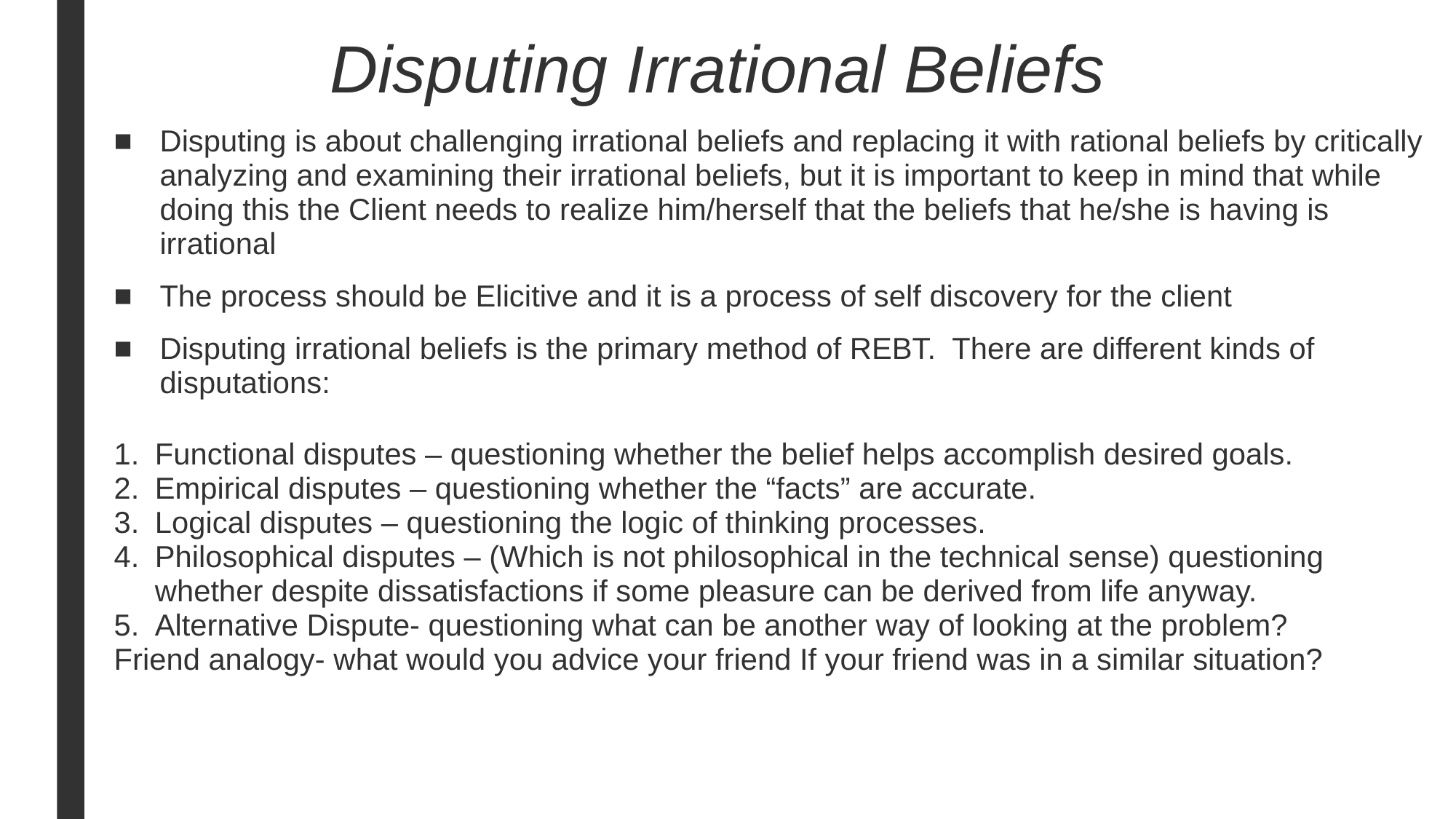

# Disputing Irrational Beliefs
Disputing is about challenging irrational beliefs and replacing it with rational beliefs by critically analyzing and examining their irrational beliefs, but it is important to keep in mind that while doing this the Client needs to realize him/herself that the beliefs that he/she is having is irrational
The process should be Elicitive and it is a process of self discovery for the client
Disputing irrational beliefs is the primary method of REBT.  There are different kinds of disputations:

Functional disputes – questioning whether the belief helps accomplish desired goals.
Empirical disputes – questioning whether the “facts” are accurate.
Logical disputes – questioning the logic of thinking processes.
Philosophical disputes – (Which is not philosophical in the technical sense) questioning whether despite dissatisfactions if some pleasure can be derived from life anyway.
Alternative Dispute- questioning what can be another way of looking at the problem?
Friend analogy- what would you advice your friend If your friend was in a similar situation?